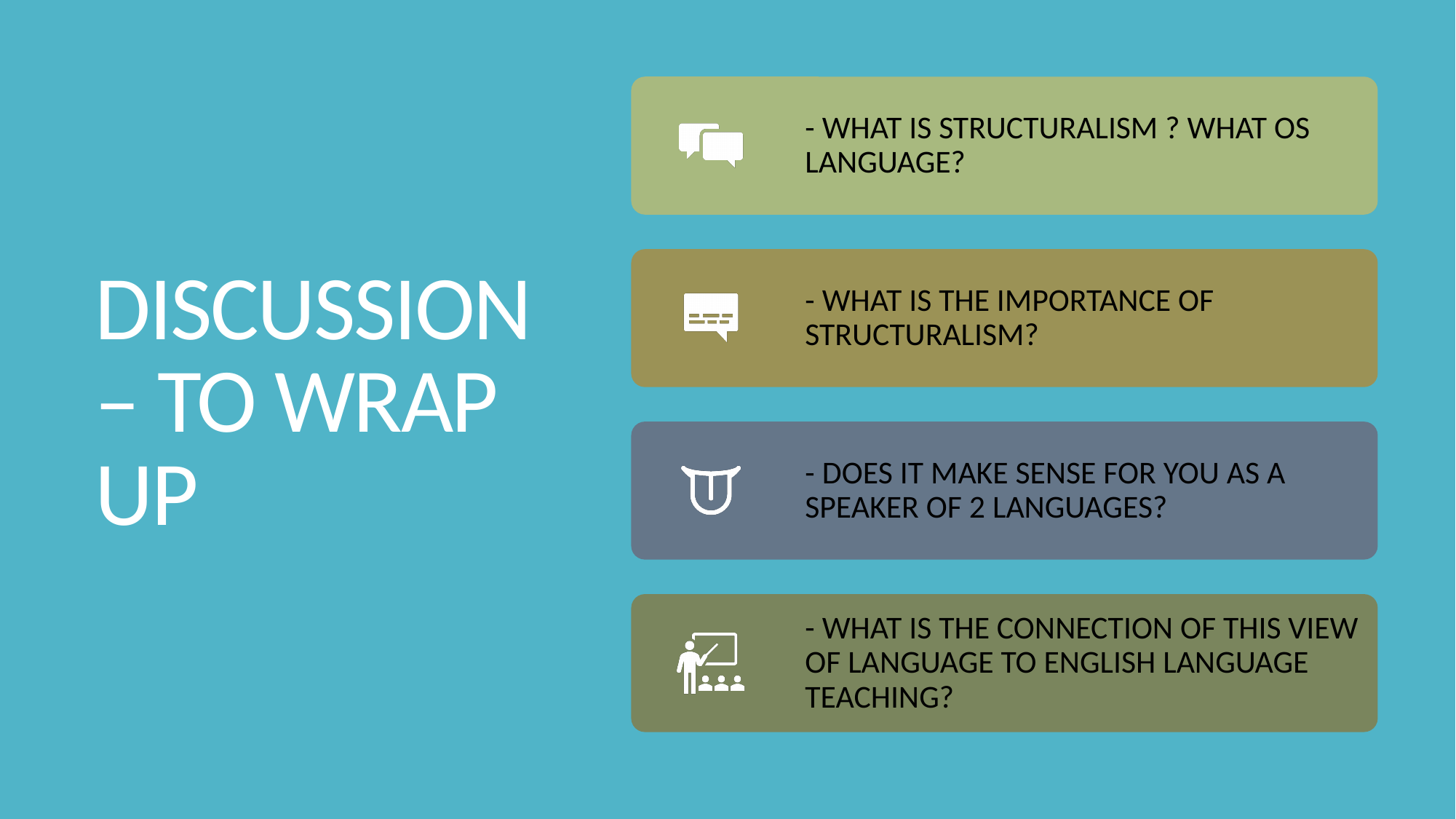

# DISCUSSION – TO WRAP UP
- WHAT IS STRUCTURALISM ? WHAT OS LANGUAGE?
- WHAT IS THE IMPORTANCE OF STRUCTURALISM?
- DOES IT MAKE SENSE FOR YOU AS A SPEAKER OF 2 LANGUAGES?
- WHAT IS THE CONNECTION OF THIS VIEW OF LANGUAGE TO ENGLISH LANGUAGE TEACHING?